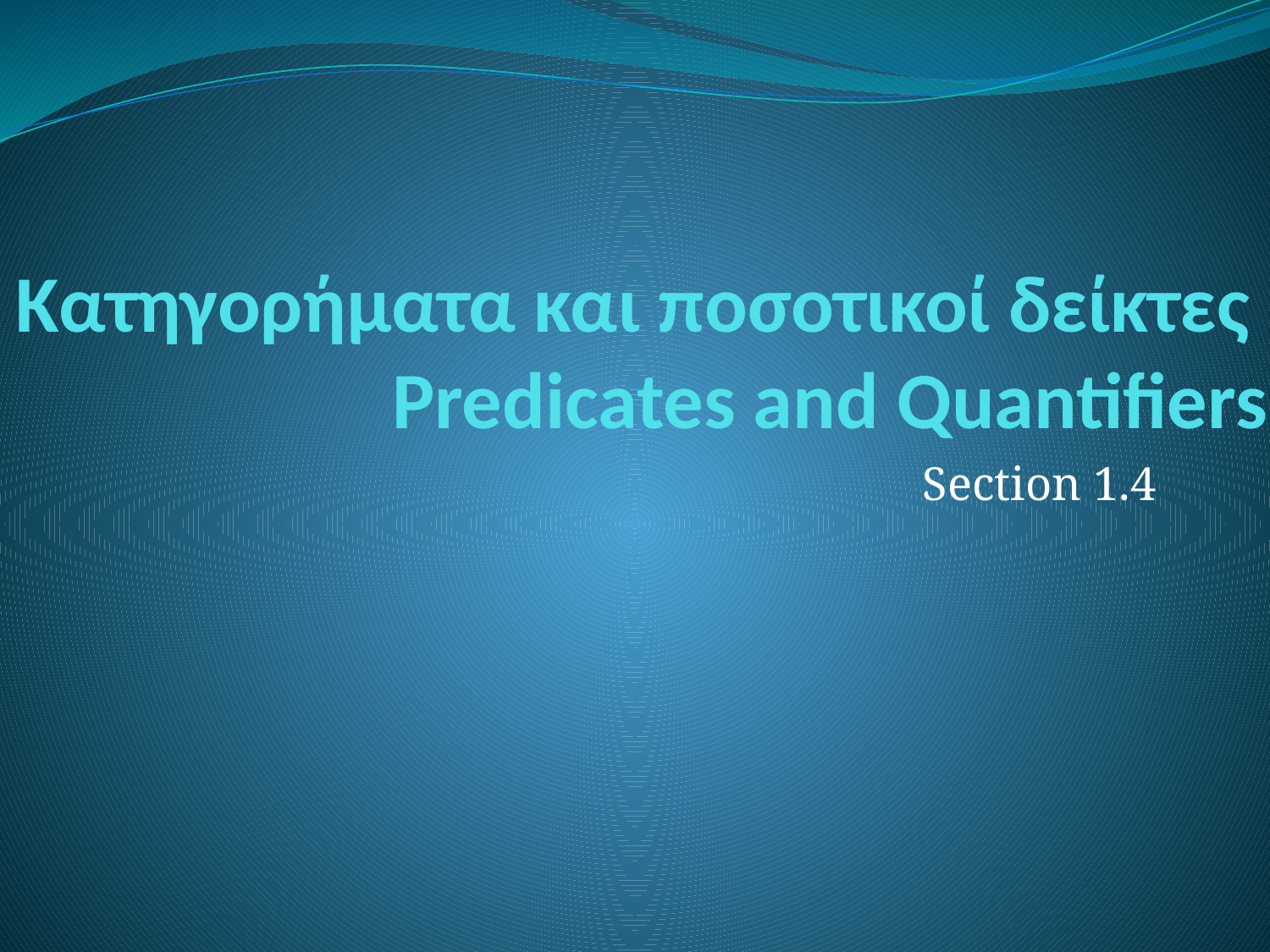

# Κατηγορήματα και ποσοτικοί δείκτες Predicates and Quantifiers
Section 1.4